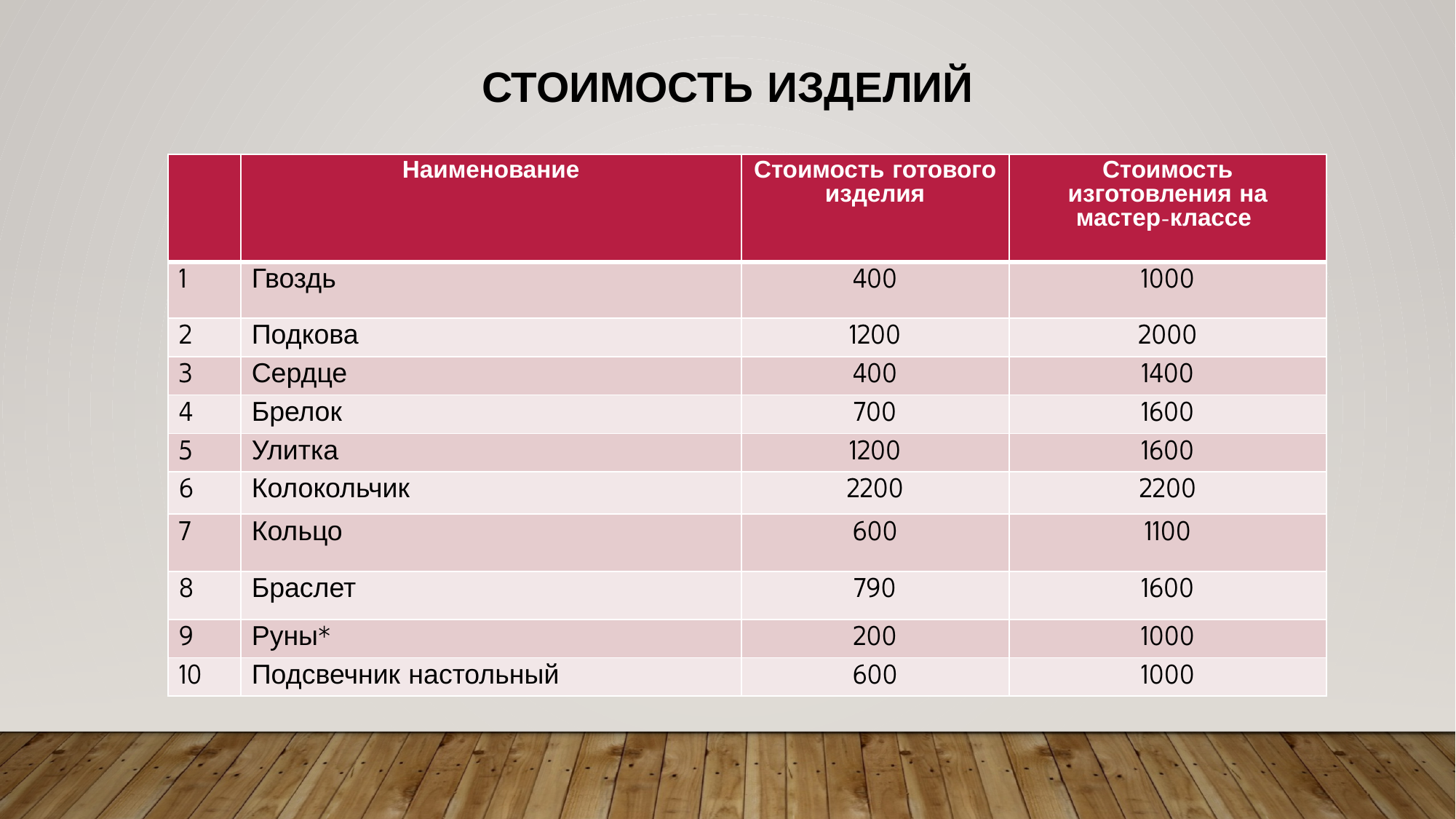

# Стоимость ИЗДЕЛИЙ
|  | Наименование | Стоимость готового изделия | Стоимость изготовления на мастер-классе |
| --- | --- | --- | --- |
| 1 | Гвоздь | 400 | 1000 |
| 2 | Подкова | 1200 | 2000 |
| 3 | Сердце | 400 | 1400 |
| 4 | Брелок | 700 | 1600 |
| 5 | Улитка | 1200 | 1600 |
| 6 | Колокольчик | 2200 | 2200 |
| 7 | Кольцо | 600 | 1100 |
| 8 | Браслет | 790 | 1600 |
| 9 | Руны\* | 200 | 1000 |
| 10 | Подсвечник настольный | 600 | 1000 |